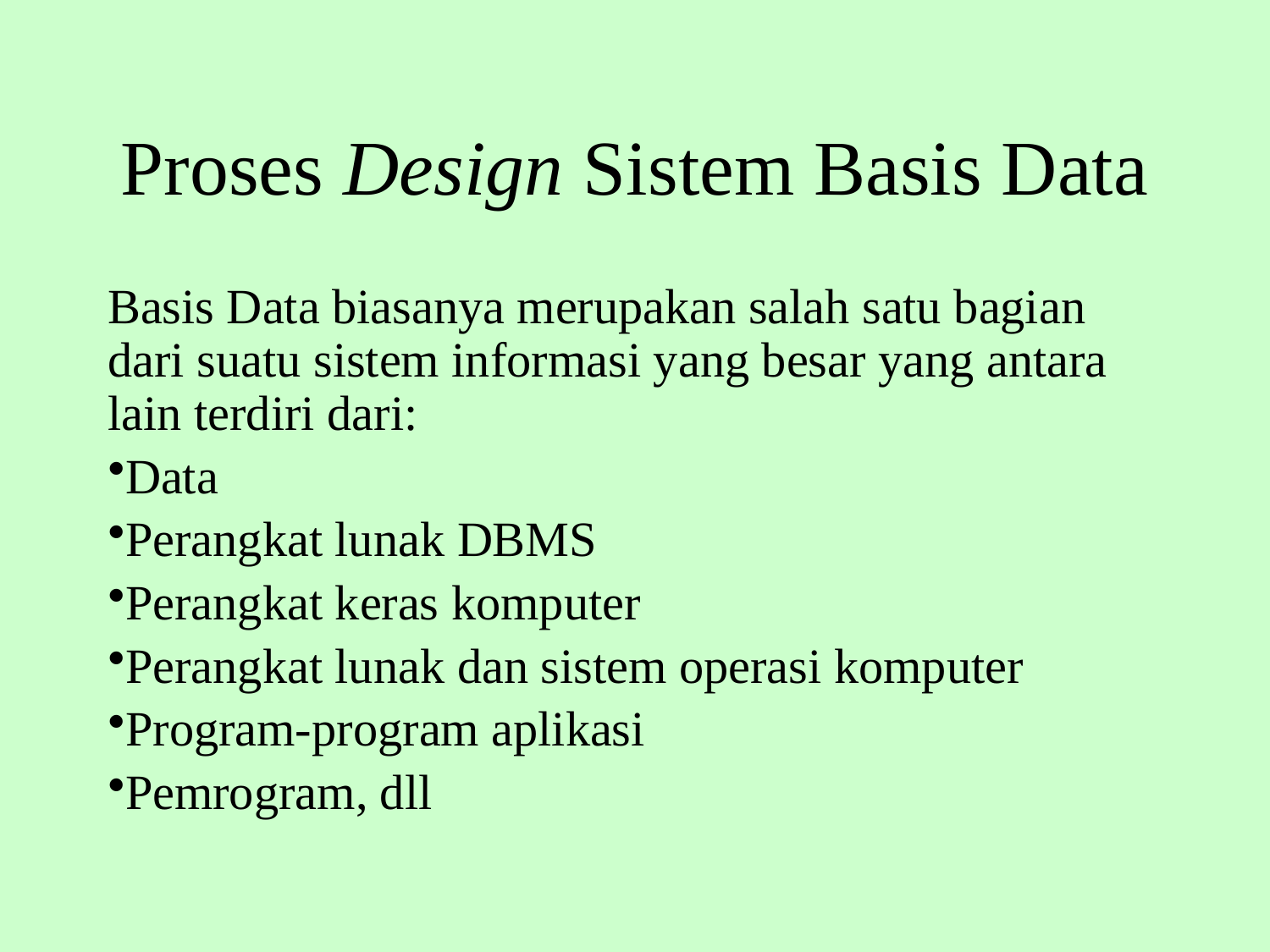

# Proses Design Sistem Basis Data
Basis Data biasanya merupakan salah satu bagian dari suatu sistem informasi yang besar yang antara lain terdiri dari:
Data
Perangkat lunak DBMS
Perangkat keras komputer
Perangkat lunak dan sistem operasi komputer
Program-program aplikasi
Pemrogram, dll